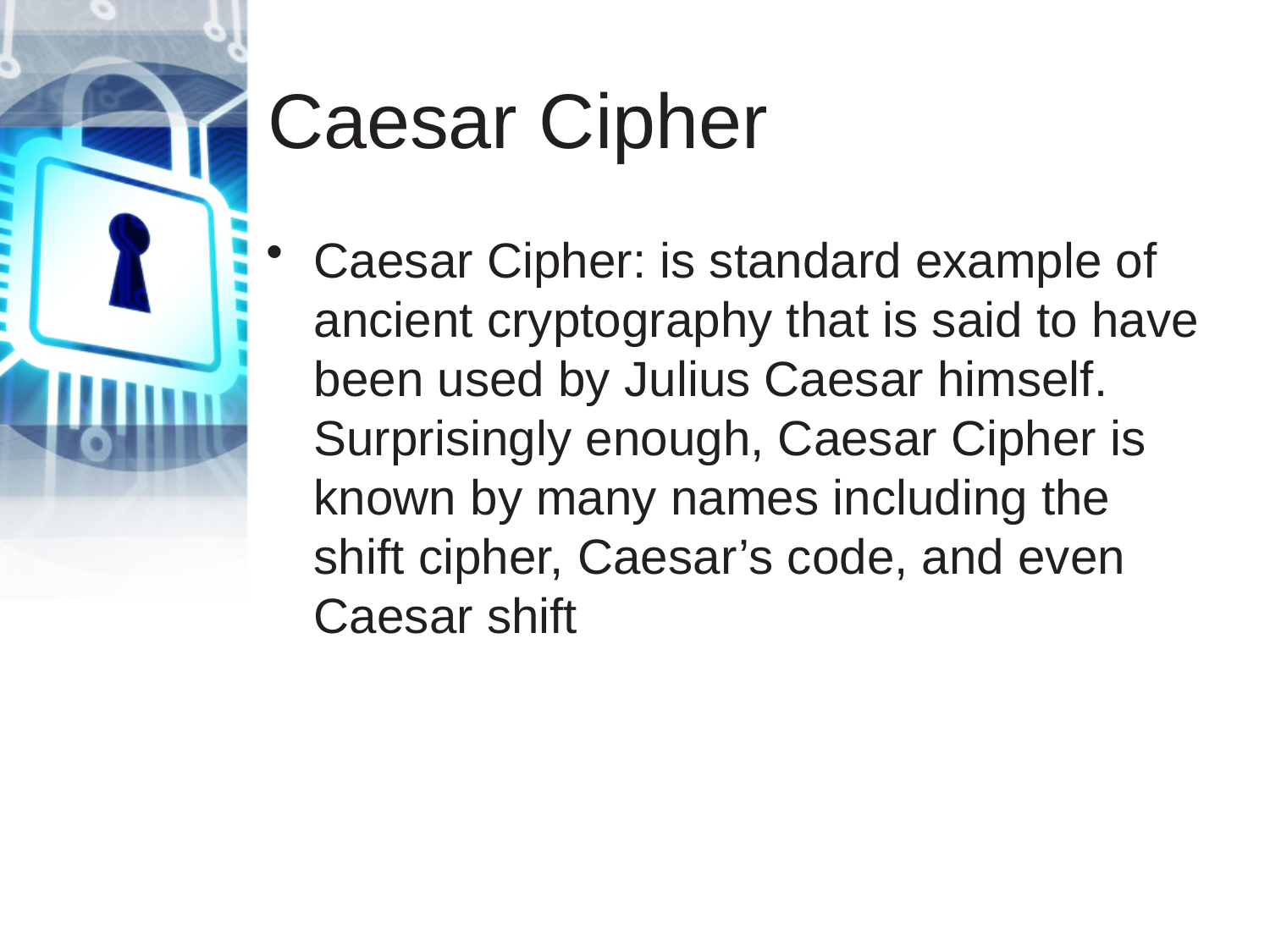

# Caesar Cipher
Caesar Cipher: is standard example of ancient cryptography that is said to have been used by Julius Caesar himself. Surprisingly enough, Caesar Cipher is known by many names including the shift cipher, Caesar’s code, and even Caesar shift